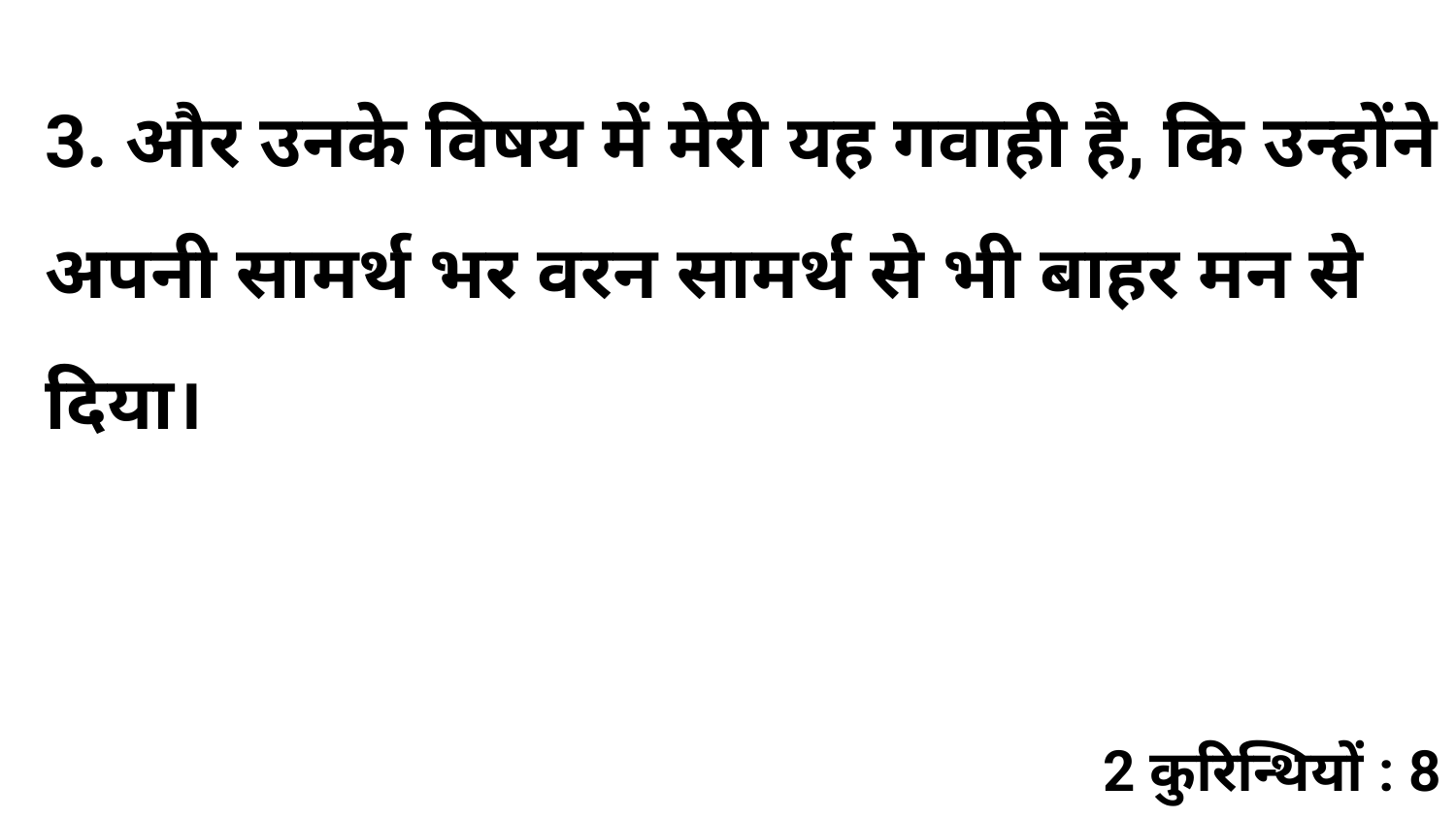

3. और उनके विषय में मेरी यह गवाही है, कि उन्होंने अपनी सामर्थ भर वरन सामर्थ से भी बाहर मन से दिया।
2 कुरिन्थियों : 8